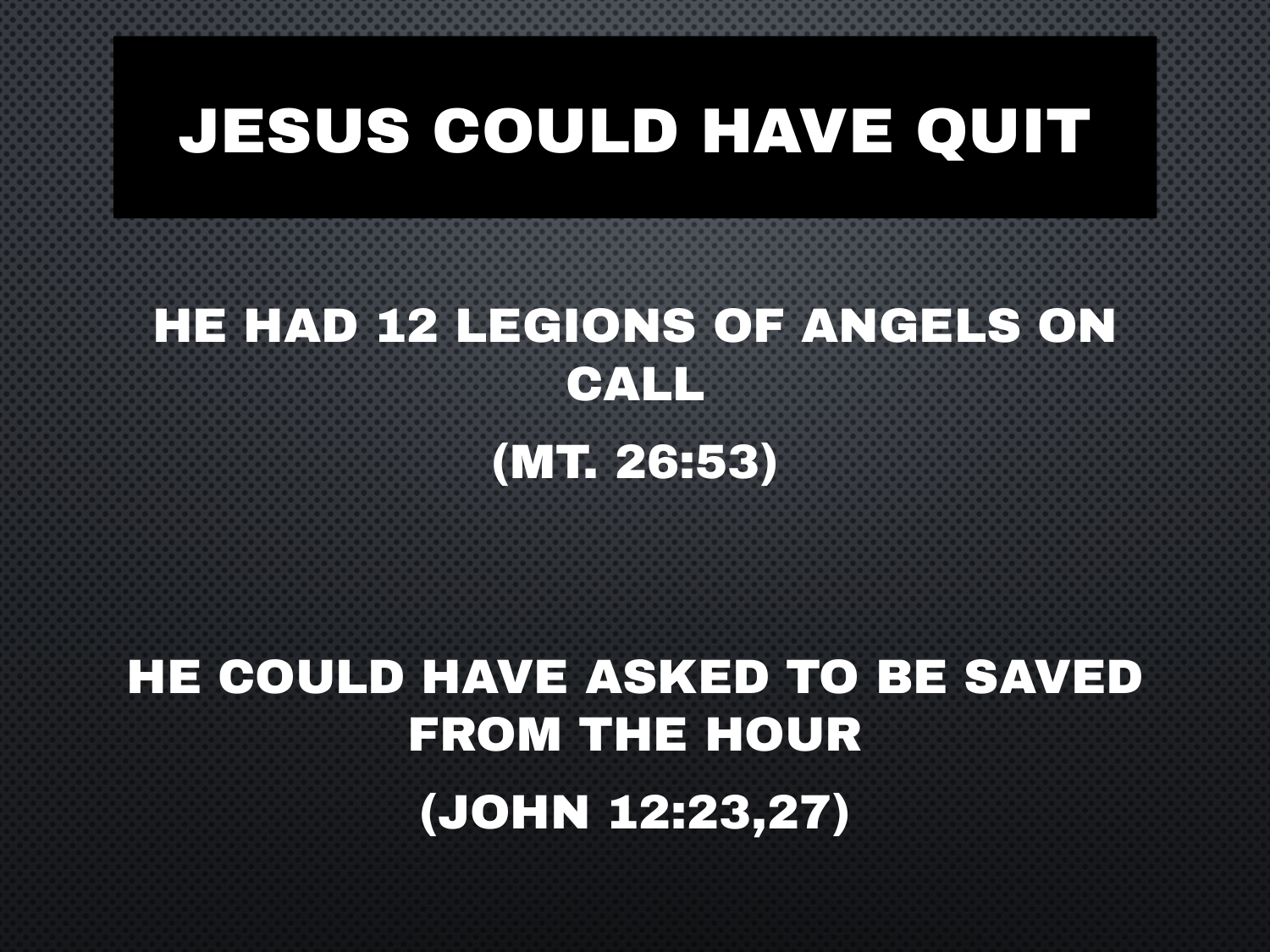

# Jesus could have quit
He had 12 legions of angels on call
(Mt. 26:53)

He could have asked to be saved from the hour
(John 12:23,27)